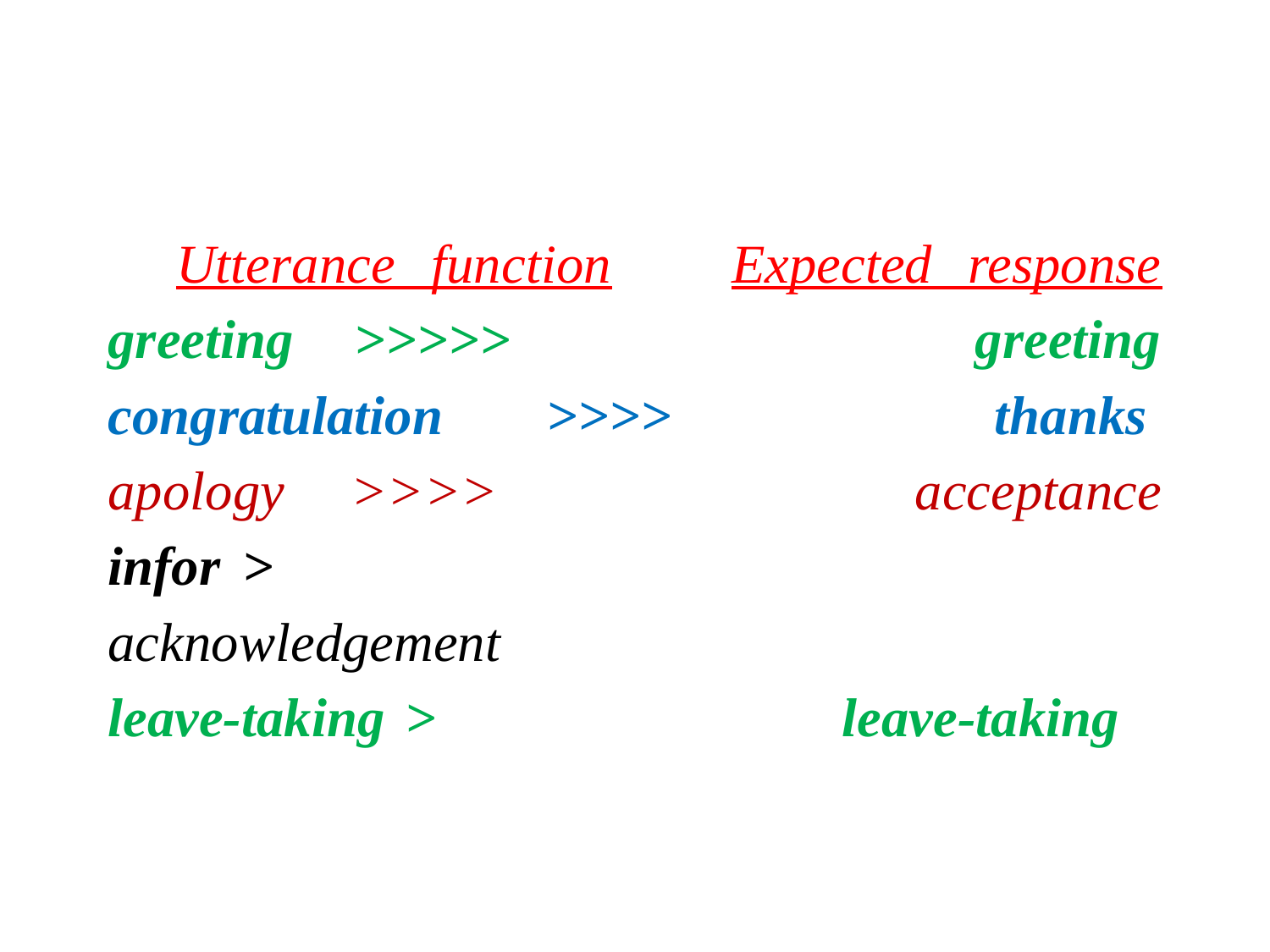

# Utterance function		   Expected response greeting	>>>>>	                       greeting congratulation       >>>>               		thanks apology    >>>>                     		acceptance infor >                                    	acknowledgement leave-taking >                    leave-taking